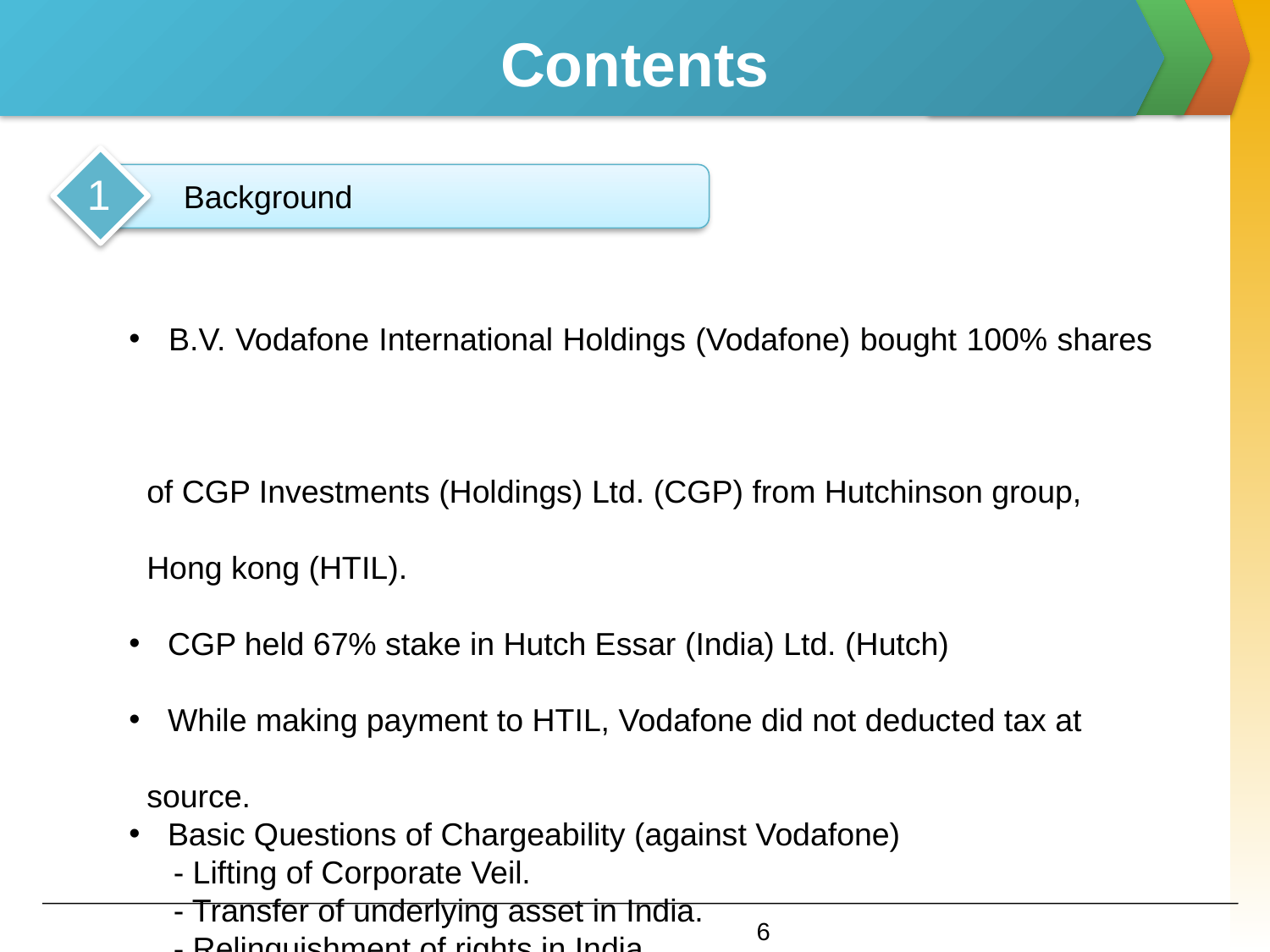

# Contents

1
       Background
 B.V. Vodafone International Holdings (Vodafone) bought 100% shares
  of CGP Investments (Holdings) Ltd. (CGP) from Hutchinson group,
  Hong kong (HTIL).
 CGP held 67% stake in Hutch Essar (India) Ltd. (Hutch)
 While making payment to HTIL, Vodafone did not deducted tax at
  source.
 Basic Questions of Chargeability (against Vodafone)
     - Lifting of Corporate Veil.
     - Transfer of underlying asset in India.
     - Relinquishment of rights in India.

4
6